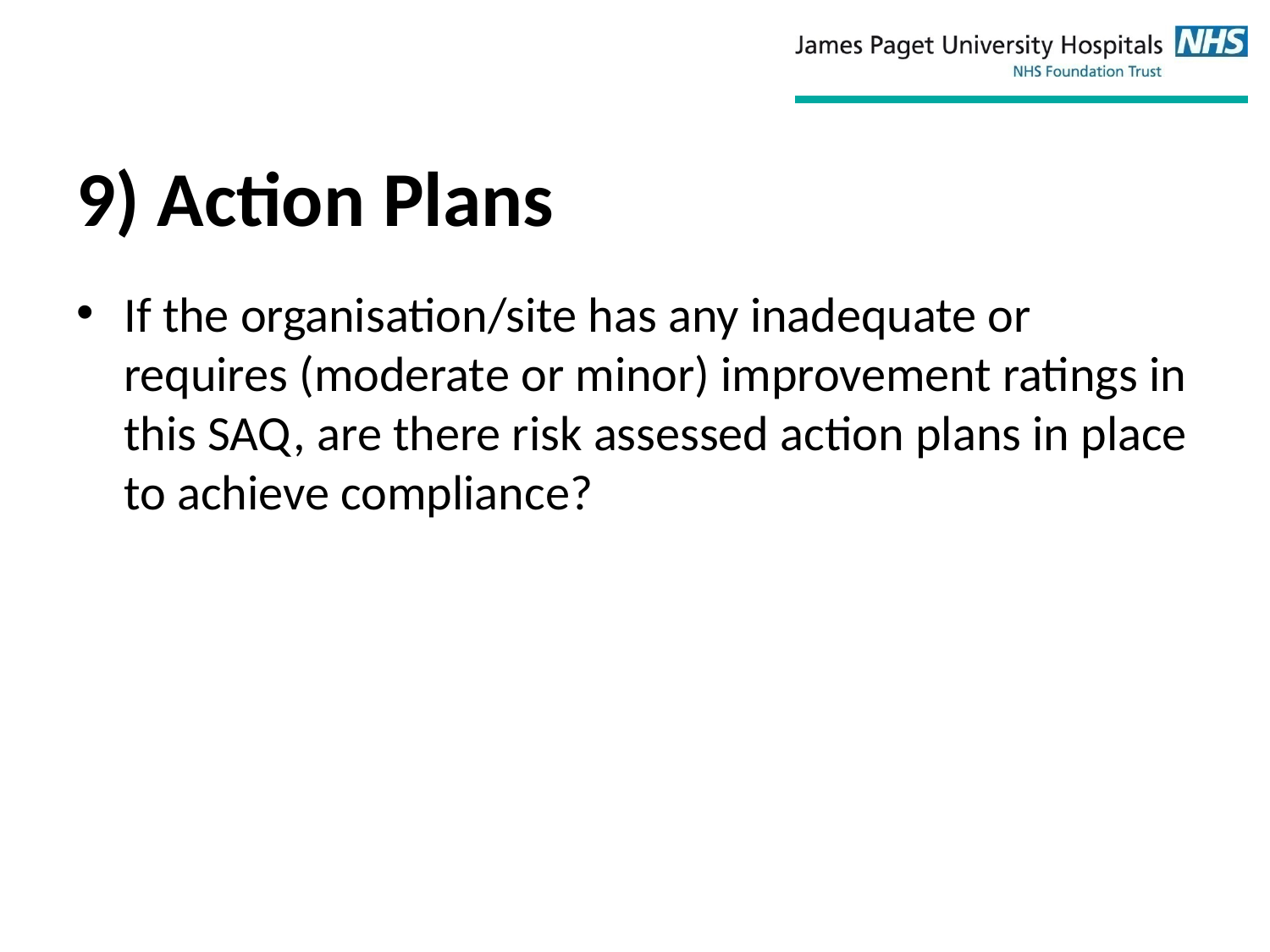

# 9) Action Plans
If the organisation/site has any inadequate or requires (moderate or minor) improvement ratings in this SAQ, are there risk assessed action plans in place to achieve compliance?